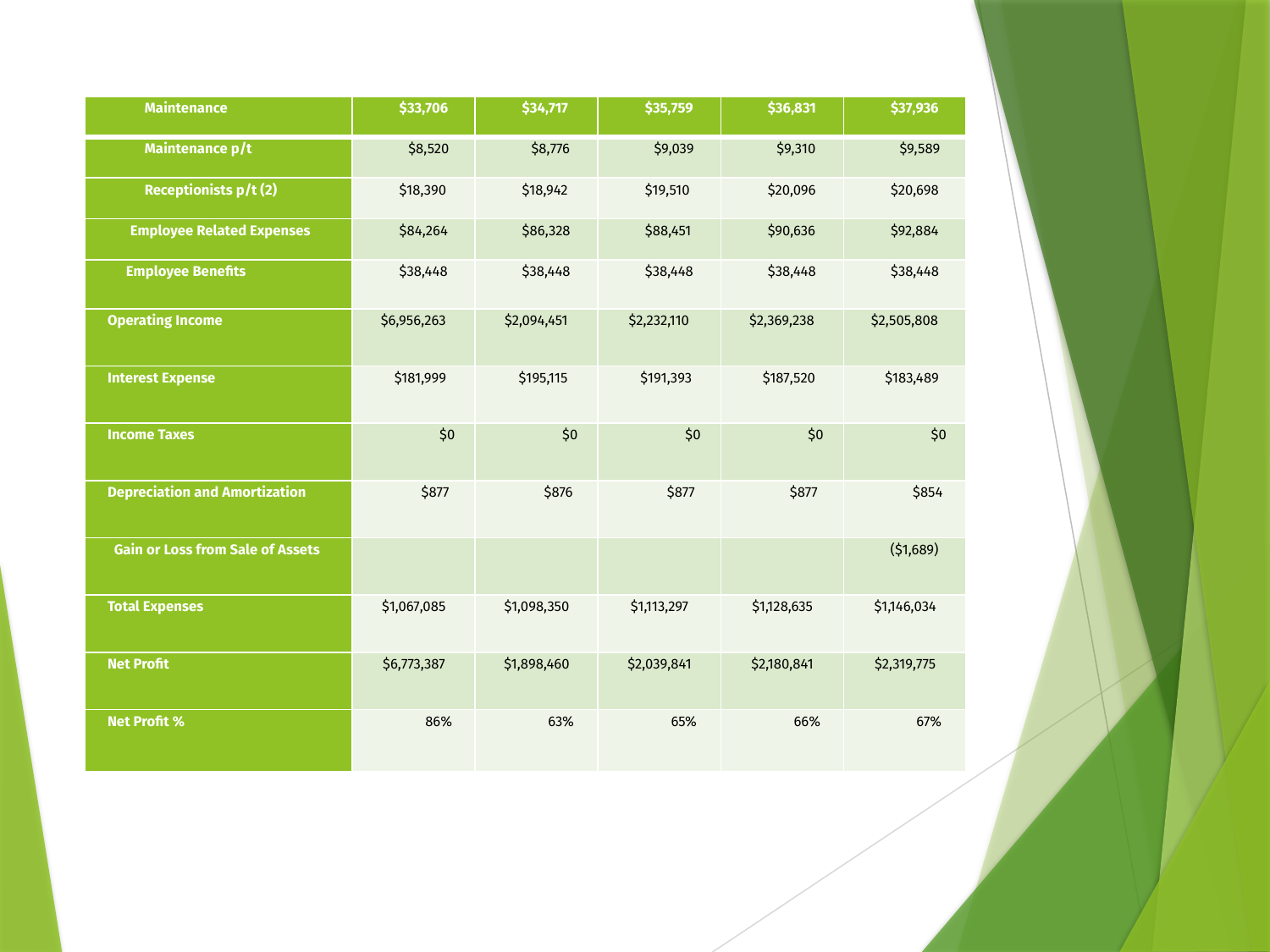

| Maintenance | $33,706 | $34,717 | $35,759 | $36,831 | $37,936 |
| --- | --- | --- | --- | --- | --- |
| Maintenance p/t | $8,520 | $8,776 | $9,039 | $9,310 | $9,589 |
| Receptionists p/t (2) | $18,390 | $18,942 | $19,510 | $20,096 | $20,698 |
| Employee Related Expenses | $84,264 | $86,328 | $88,451 | $90,636 | $92,884 |
| Employee Benefits | $38,448 | $38,448 | $38,448 | $38,448 | $38,448 |
| Operating Income | $6,956,263 | $2,094,451 | $2,232,110 | $2,369,238 | $2,505,808 |
| Interest Expense | $181,999 | $195,115 | $191,393 | $187,520 | $183,489 |
| Income Taxes | $0 | $0 | $0 | $0 | $0 |
| Depreciation and Amortization | $877 | $876 | $877 | $877 | $854 |
| Gain or Loss from Sale of Assets |  |  |  |  | ($1,689) |
| Total Expenses | $1,067,085 | $1,098,350 | $1,113,297 | $1,128,635 | $1,146,034 |
| Net Profit | $6,773,387 | $1,898,460 | $2,039,841 | $2,180,841 | $2,319,775 |
| Net Profit % | 86% | 63% | 65% | 66% | 67% |